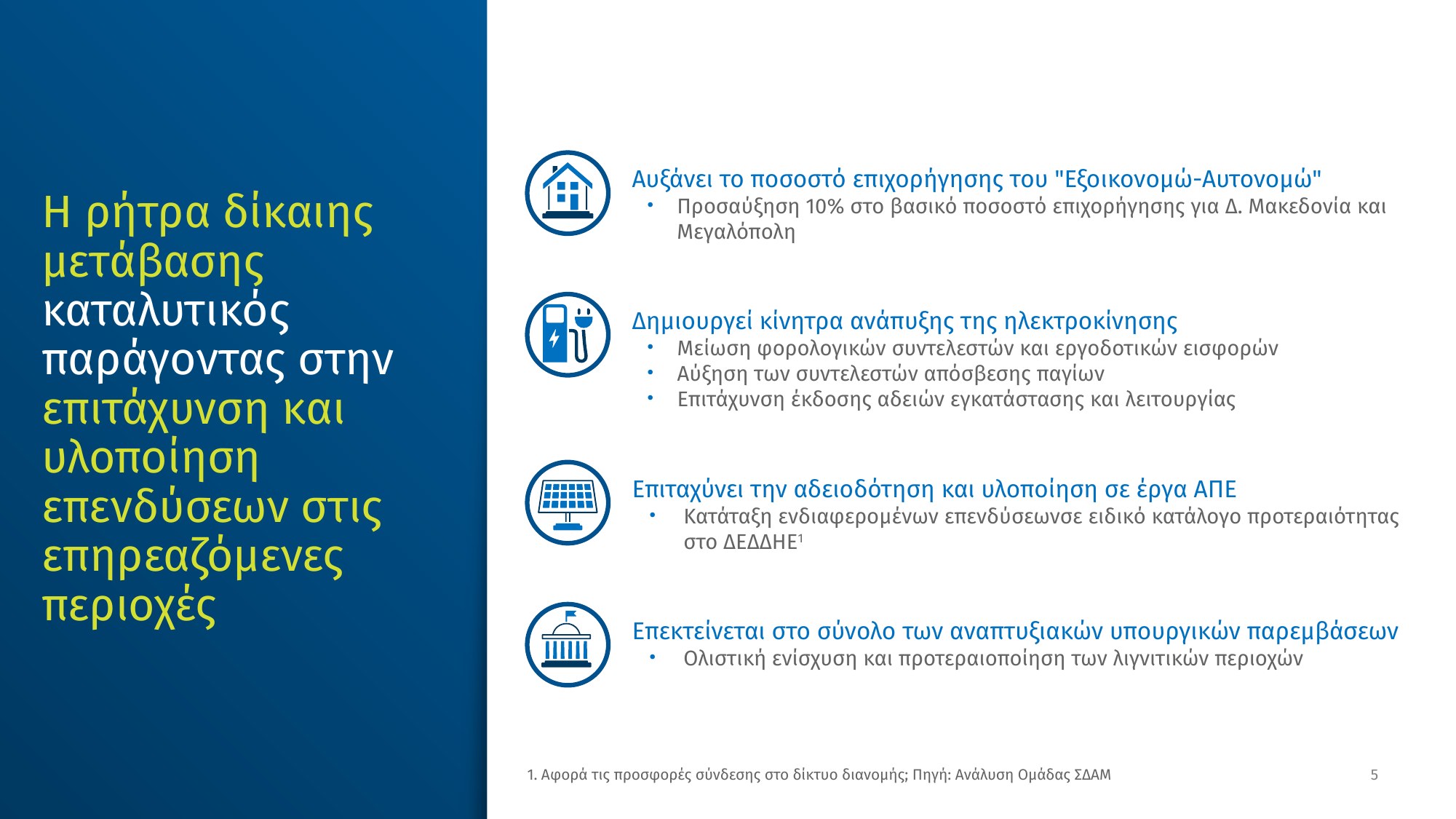

Αυξάνει το ποσοστό επιχορήγησης του "Εξοικονομώ-Αυτονομώ"
Προσαύξηση 10% στο βασικό ποσοστό επιχορήγησης για Δ. Μακεδονία και Μεγαλόπολη

# Η ρήτρα δίκαιης μετάβασης καταλυτικός παράγοντας στην επιτάχυνση και υλοποίηση επενδύσεων στις επηρεαζόμενες περιοχές

Δημιουργεί κίνητρα ανάπυξης της ηλεκτροκίνησης
Μείωση φορολογικών συντελεστών και εργοδοτικών εισφορών
Αύξηση των συντελεστών απόσβεσης παγίων
Επιτάχυνση έκδοσης αδειών εγκατάστασης και λειτουργίας

Επιταχύνει την αδειοδότηση και υλοποίηση σε έργα ΑΠΕ
Κατάταξη ενδιαφερομένων επενδύσεωνσε ειδικό κατάλογο προτεραιότητας στο ΔΕΔΔΗΕ1

Επεκτείνεται στο σύνολο των αναπτυξιακών υπουργικών παρεμβάσεων
Ολιστική ενίσχυση και προτεραιοποίηση των λιγνιτικών περιοχών

1. Αφορά τις προσφορές σύνδεσης στο δίκτυο διανομής; Πηγή: Ανάλυση Ομάδας ΣΔΑΜ